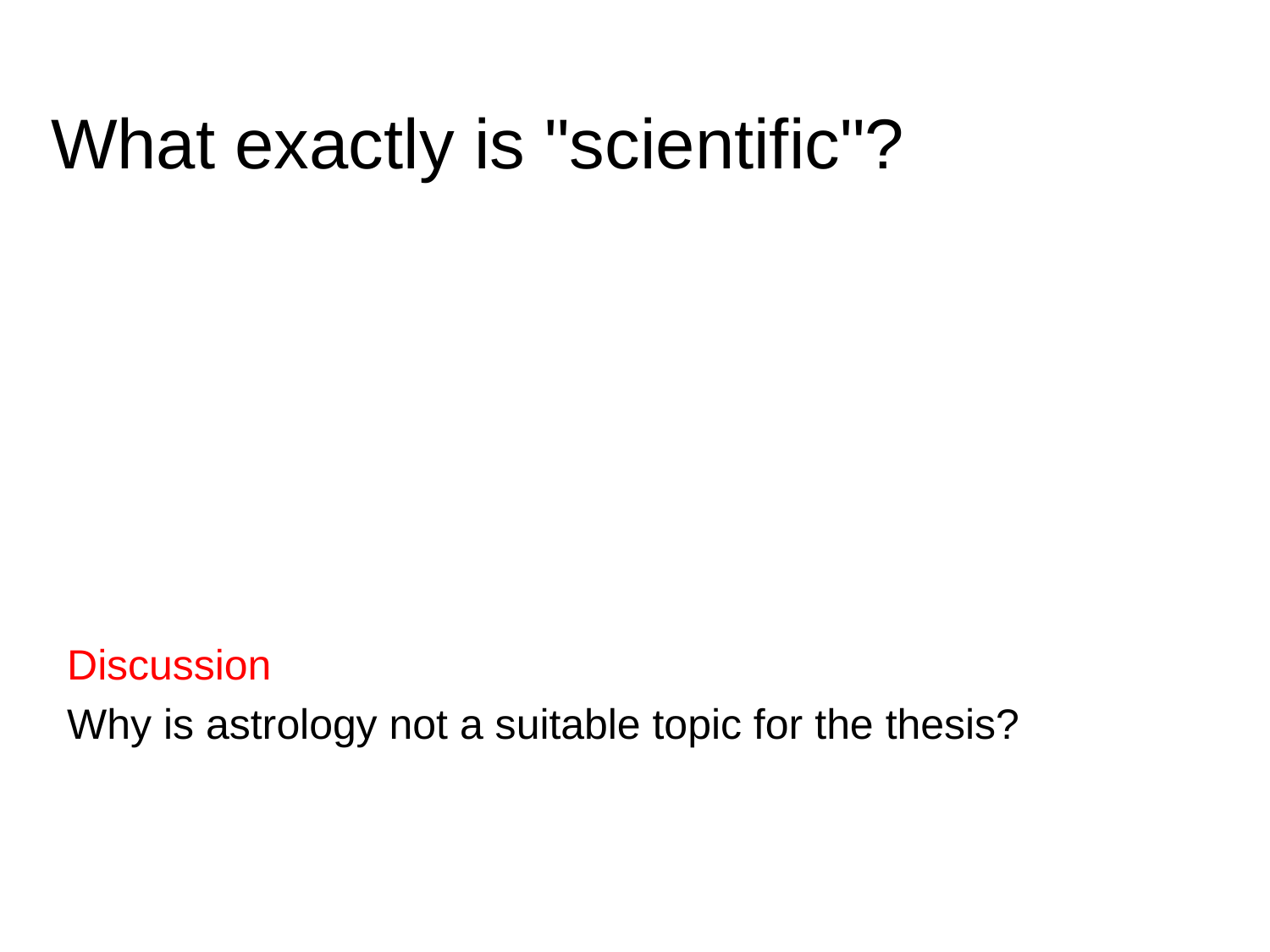

# What exactly is "scientific"?

Discussion
Why is astrology not a suitable topic for the thesis?